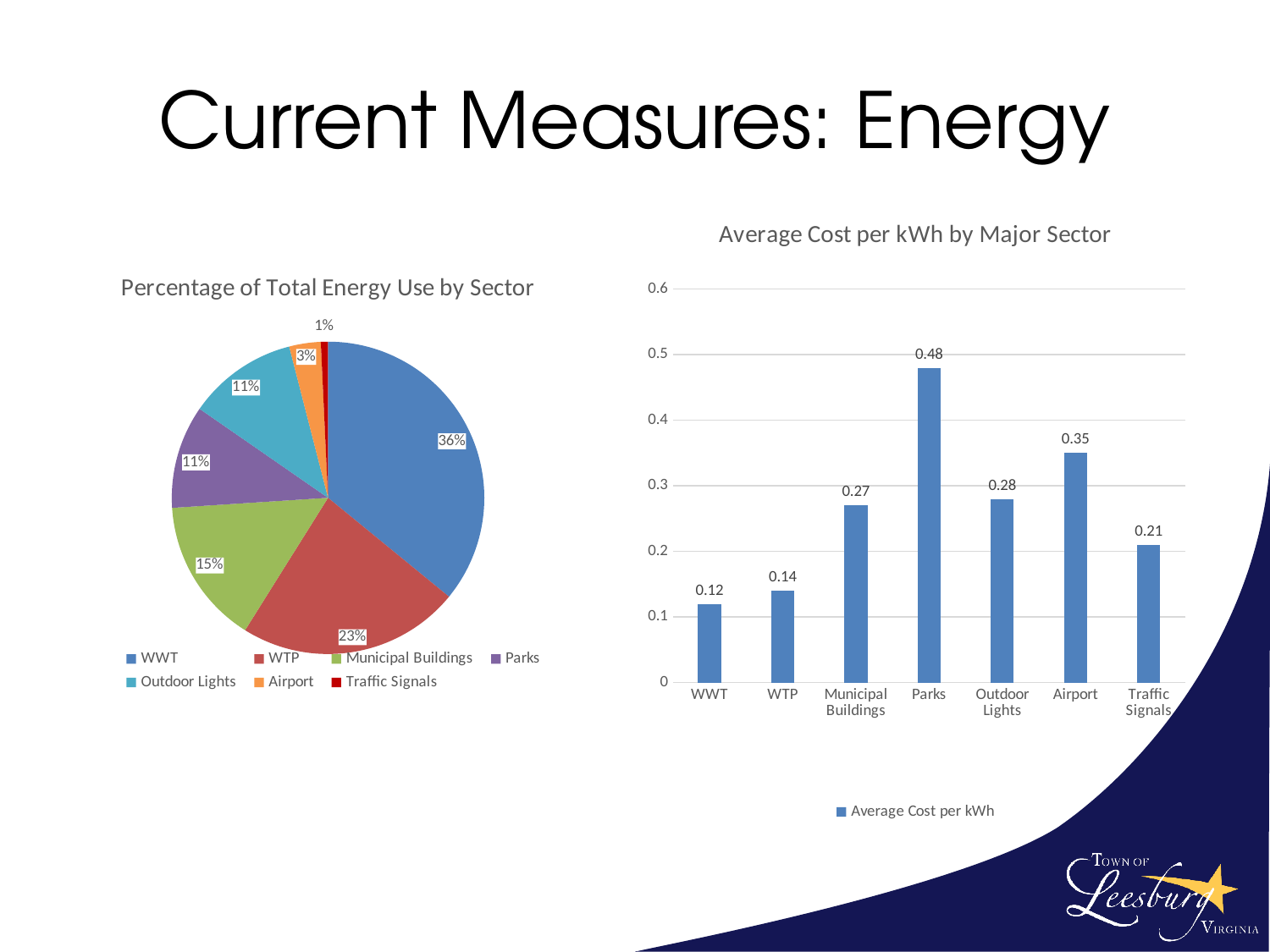

# Current Measures: Energy

### Chart: Average Cost per kWh by Major Sector

| Category | Average Cost per kWh |
|---|---|
| WWT | 0.12 |
| WTP | 0.14 |
| Municipal Buildings | 0.27 |
| Parks | 0.48 |
| Outdoor Lights | 0.28 |
| Airport | 0.35 |
| Traffic Signals | 0.21 |

### Chart:

| Category | Percentage of Total Energy Use by Sector |
|---|---|
| WWT | 7361784.0 |
| WTP | 4714648.0 |
| Municipal Buildings | 3088125.0 |
| Parks | 2189306.0 |
| Outdoor Lights | 2327729.0 |
| Airport | 668165.0 |
| Traffic Signals | 151265.0 |